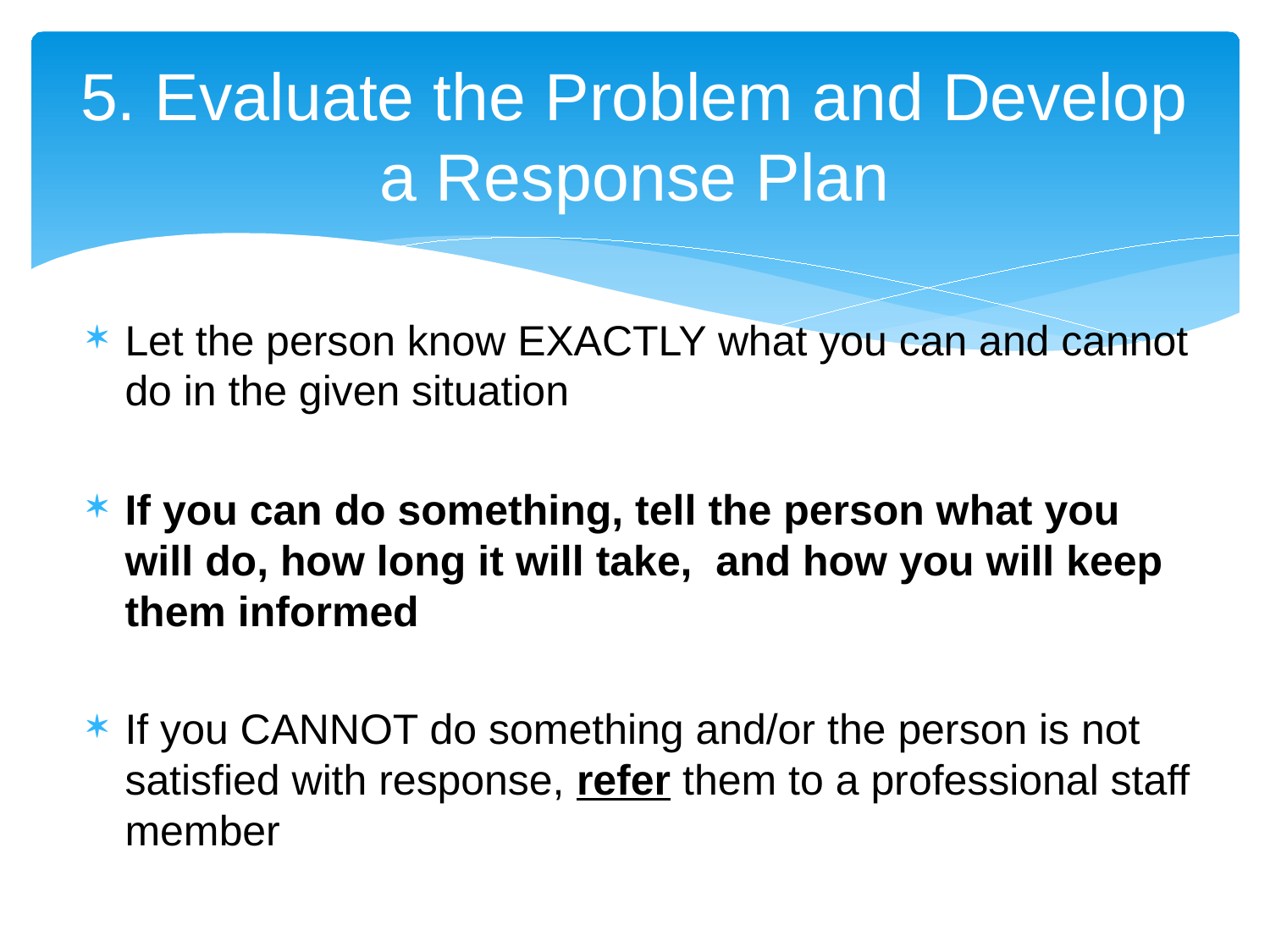

# 5. Evaluate the Problem and Develop a Response Plan
Let the person know EXACTLY what you can and cannot do in the given situation

If you can do something, tell the person what you will do, how long it will take,  and how you will keep them informed

If you CANNOT do something and/or the person is not satisfied with response, refer them to a professional staff member